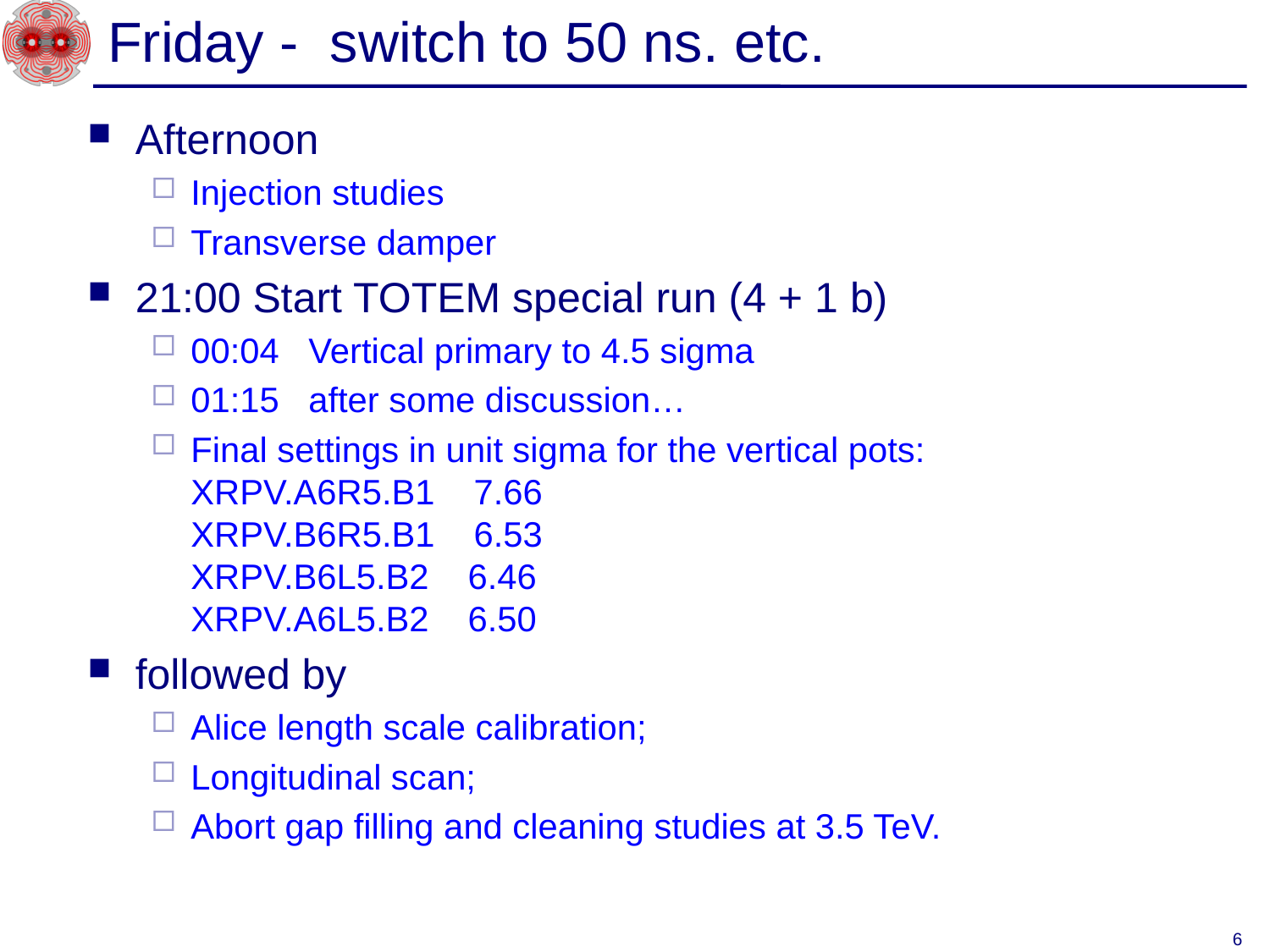

# Friday -  switch to 50 ns. etc.
Afternoon
Injection studies
Transverse damper
21:00 Start TOTEM special run (4 + 1 b)
00:04   Vertical primary to 4.5 sigma
01:15   after some discussion…
Final settings in unit sigma for the vertical pots:
XRPV.A6R5.B1    7.66    
XRPV.B6R5.B1    6.53    
XRPV.B6L5.B2    6.46    
XRPV.A6L5.B2    6.50
followed by
Alice length scale calibration;
Longitudinal scan;
Abort gap filling and cleaning studies at 3.5 TeV.

6